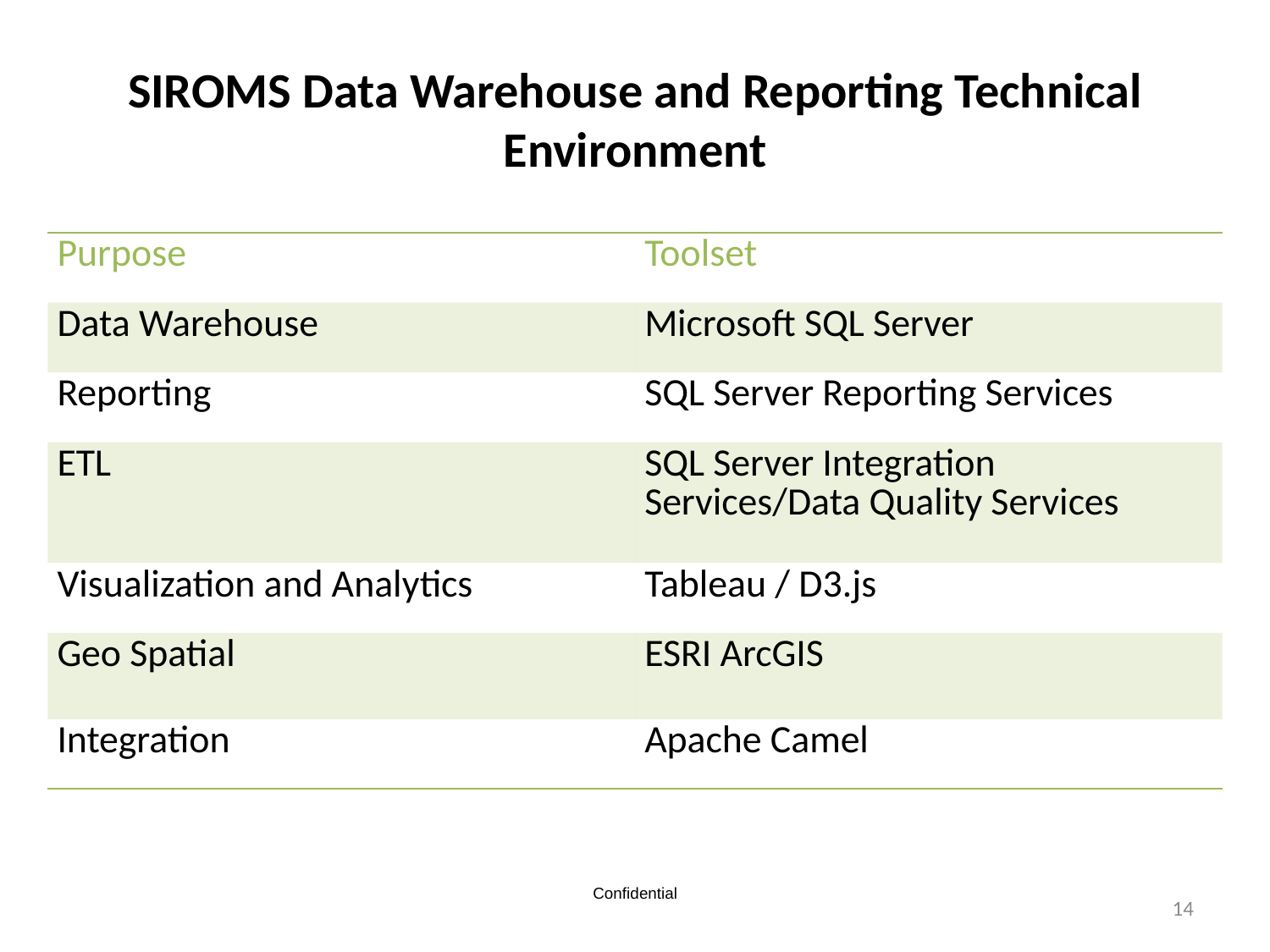

# SIROMS Data Warehouse and Reporting Technical Environment
| Purpose | Toolset |
| --- | --- |
| Data Warehouse | Microsoft SQL Server |
| Reporting | SQL Server Reporting Services |
| ETL | SQL Server Integration Services/Data Quality Services |
| Visualization and Analytics | Tableau / D3.js |
| Geo Spatial | ESRI ArcGIS |
| Integration | Apache Camel |
14